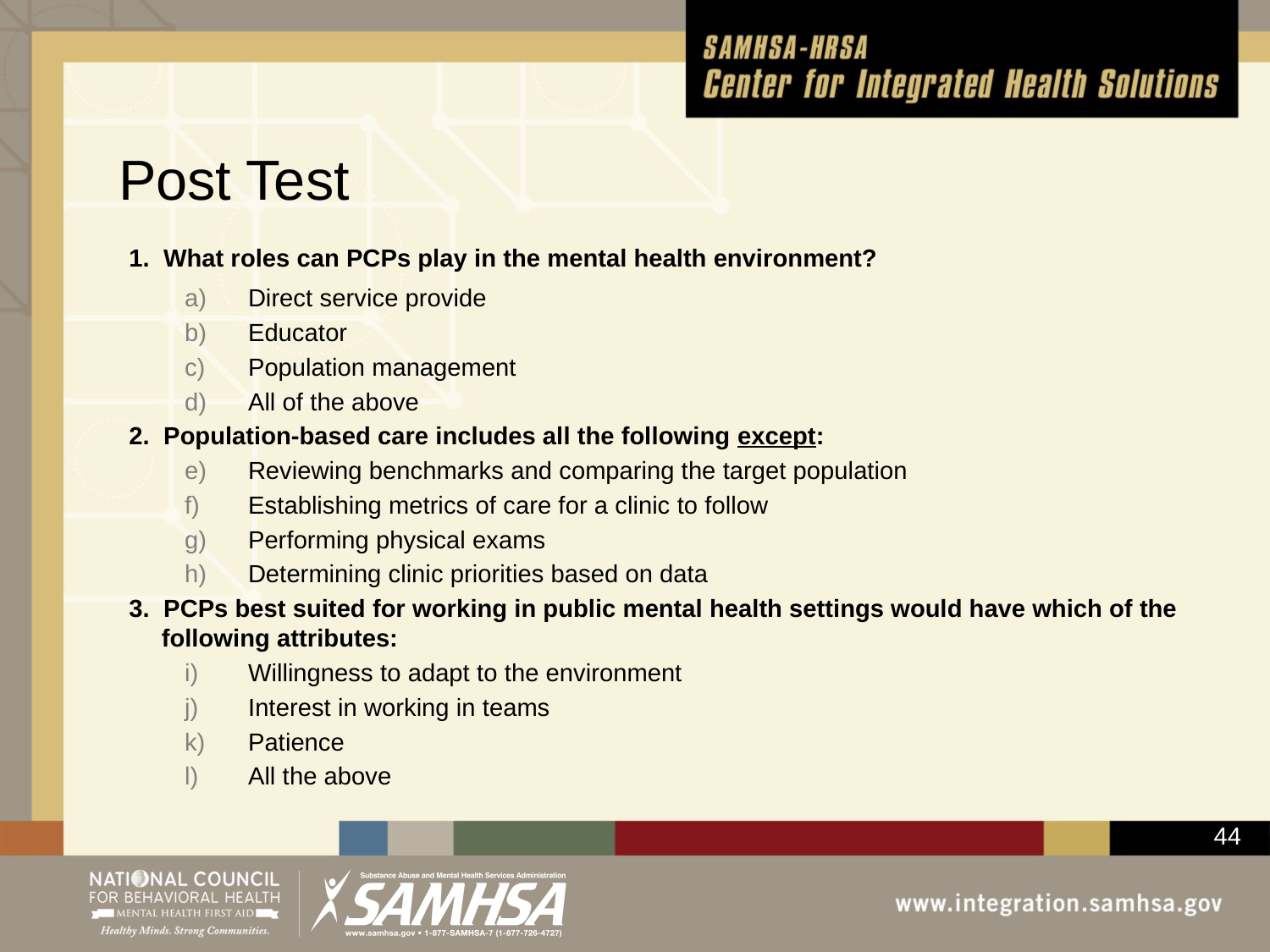

# Post Test
1. What roles can PCPs play in the mental health environment?
Direct service provide
Educator
Population management
All of the above
2.  Population-based care includes all the following except:
Reviewing benchmarks and comparing the target population
Establishing metrics of care for a clinic to follow
Performing physical exams
Determining clinic priorities based on data
3.  PCPs best suited for working in public mental health settings would have which of the following attributes:
Willingness to adapt to the environment
Interest in working in teams
Patience
All the above